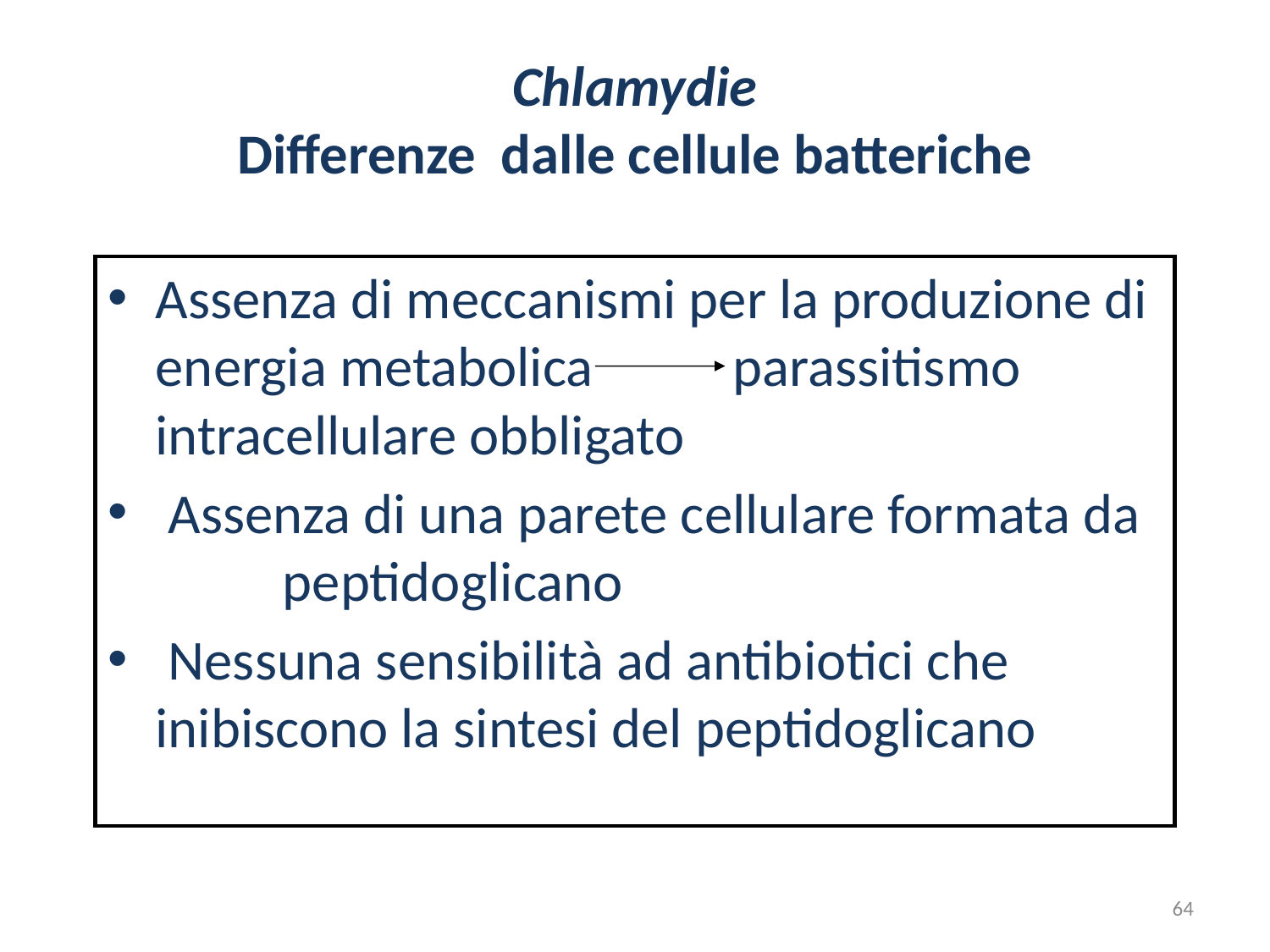

# Chlamydie Differenze  dalle cellule batteriche
Assenza di meccanismi per la produzione di energia metabolica           parassitismo intracellulare obbligato
 Assenza di una parete cellulare formata da            peptidoglicano
 Nessuna sensibilità ad antibiotici che inibiscono la sintesi del peptidoglicano

64